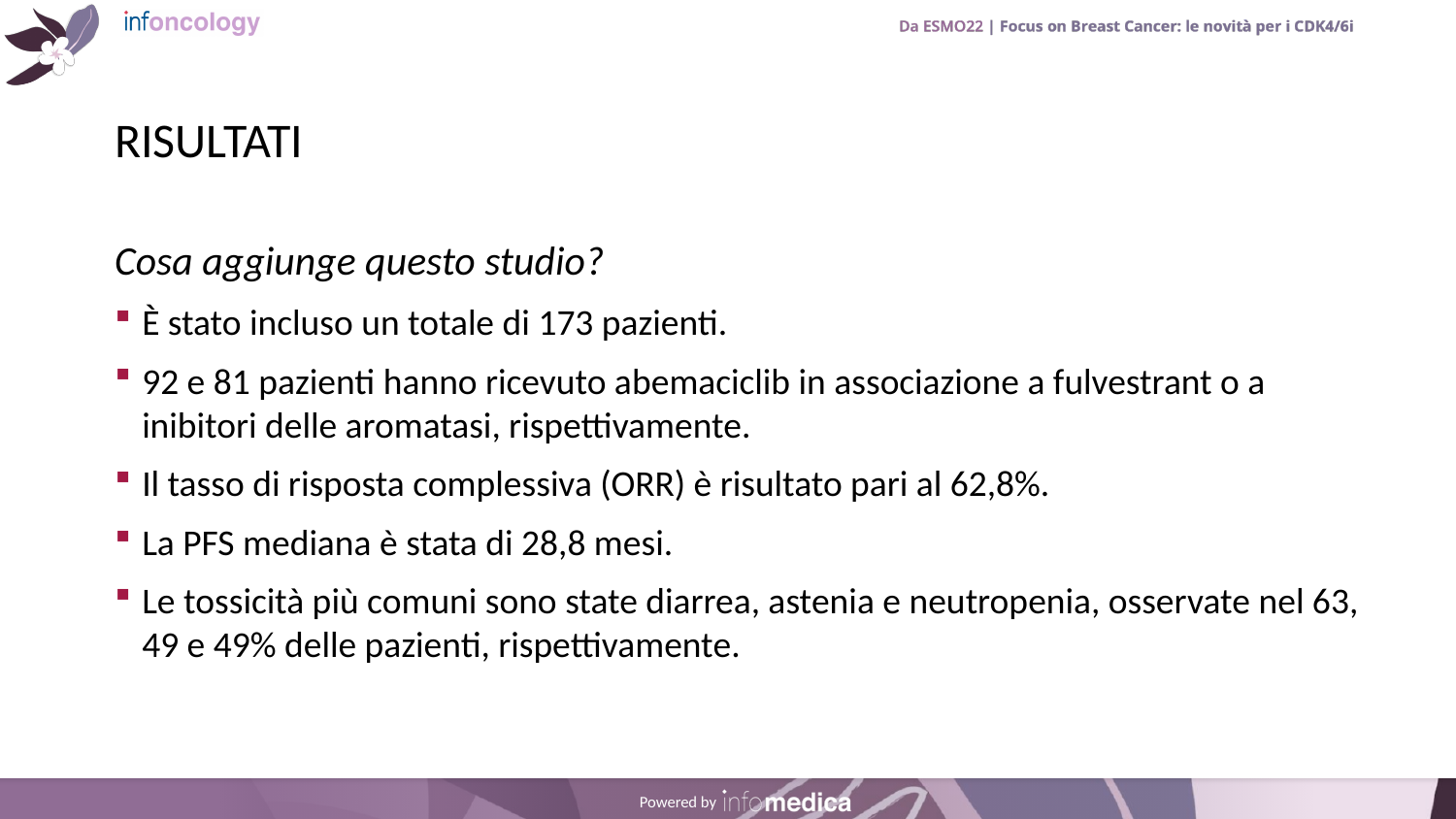

# RISULTATI
Cosa aggiunge questo studio?
È stato incluso un totale di 173 pazienti.
92 e 81 pazienti hanno ricevuto abemaciclib in associazione a fulvestrant o a inibitori delle aromatasi, rispettivamente.
Il tasso di risposta complessiva (ORR) è risultato pari al 62,8%.
La PFS mediana è stata di 28,8 mesi.
Le tossicità più comuni sono state diarrea, astenia e neutropenia, osservate nel 63, 49 e 49% delle pazienti, rispettivamente.